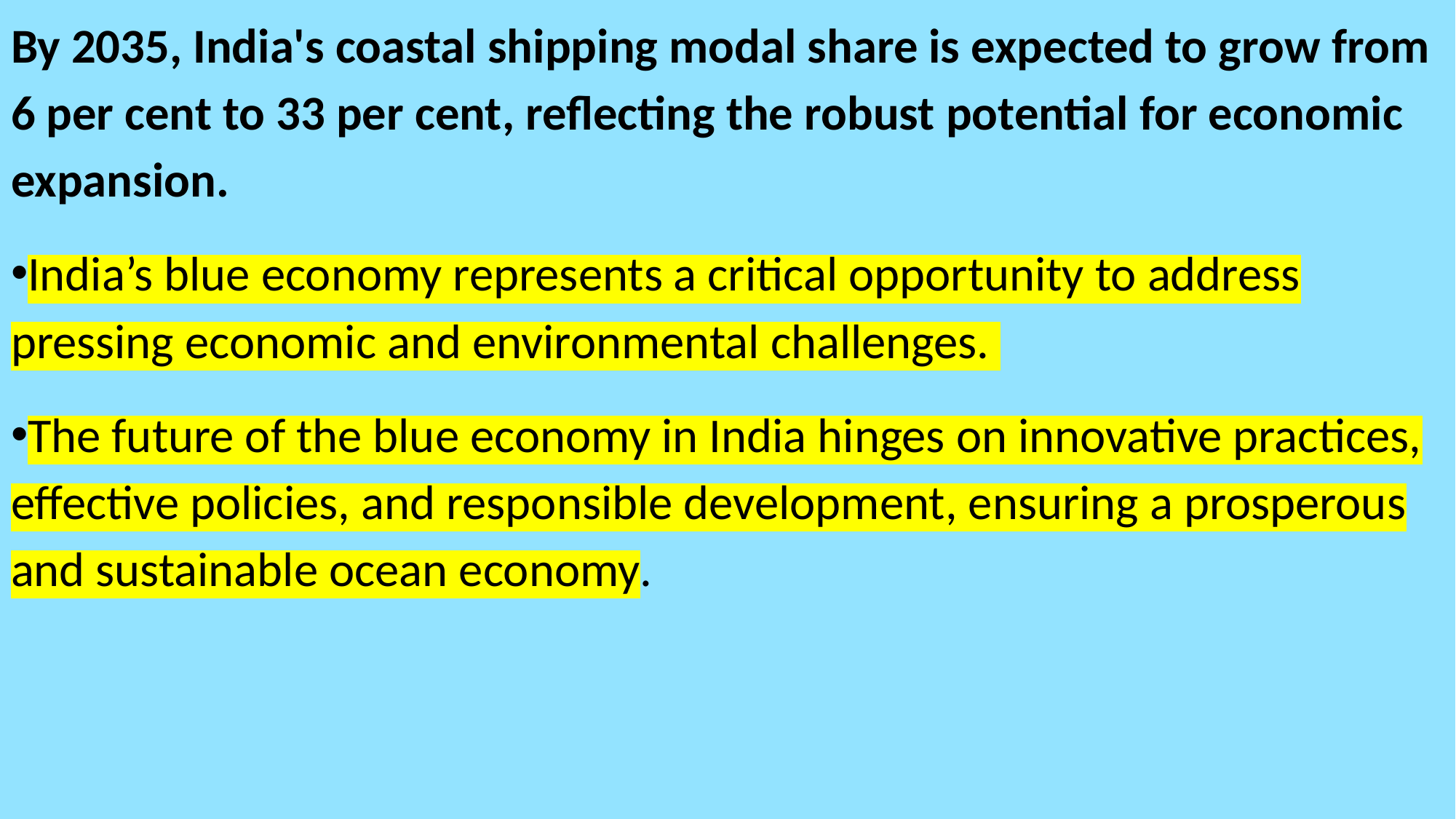

By 2035, India's coastal shipping modal share is expected to grow from 6 per cent to 33 per cent, reflecting the robust potential for economic expansion.
India’s blue economy represents a critical opportunity to address pressing economic and environmental challenges.
The future of the blue economy in India hinges on innovative practices, effective policies, and responsible development, ensuring a prosperous and sustainable ocean economy.